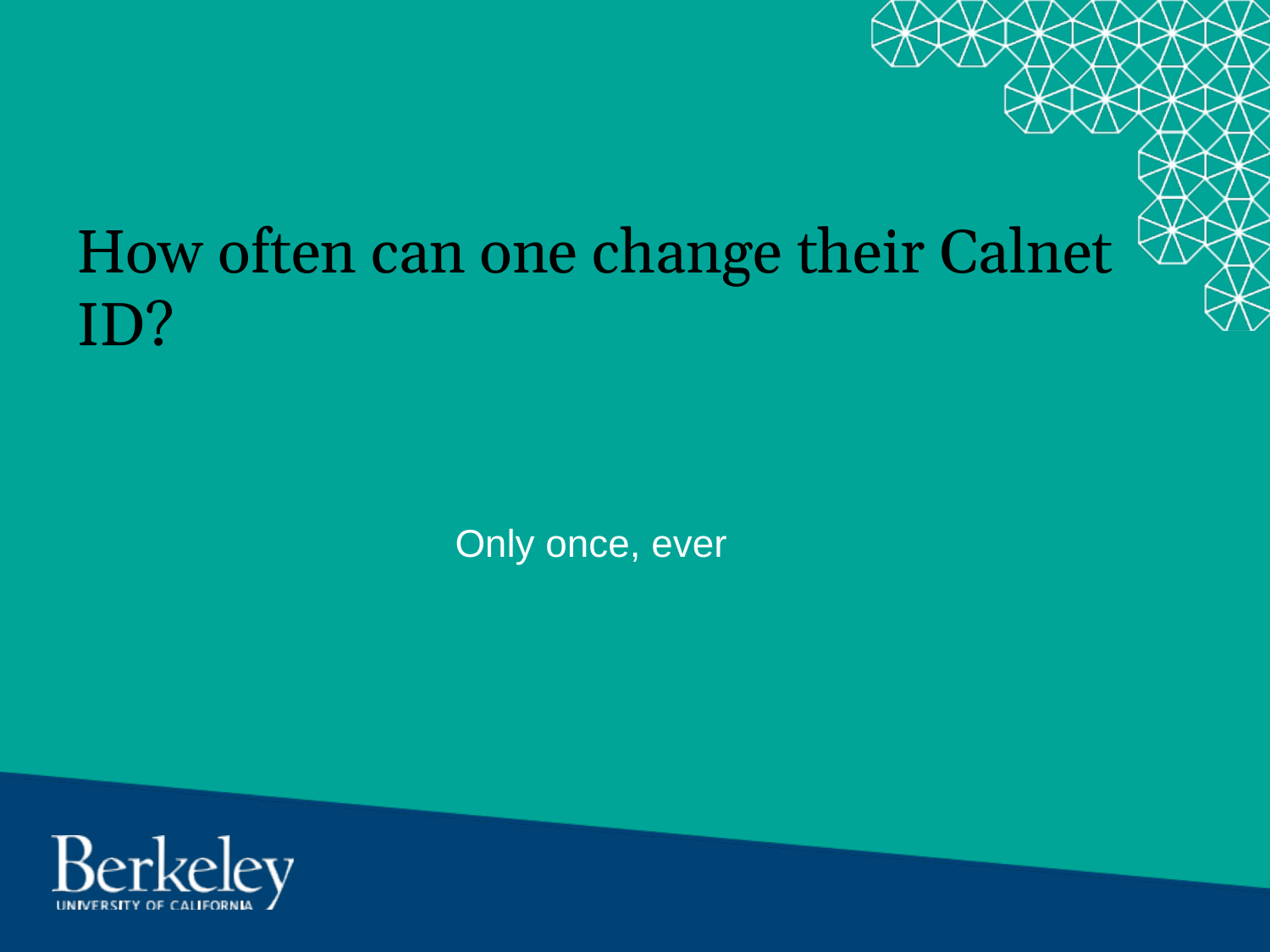

# How often can one change their Calnet ID?
Only once, ever